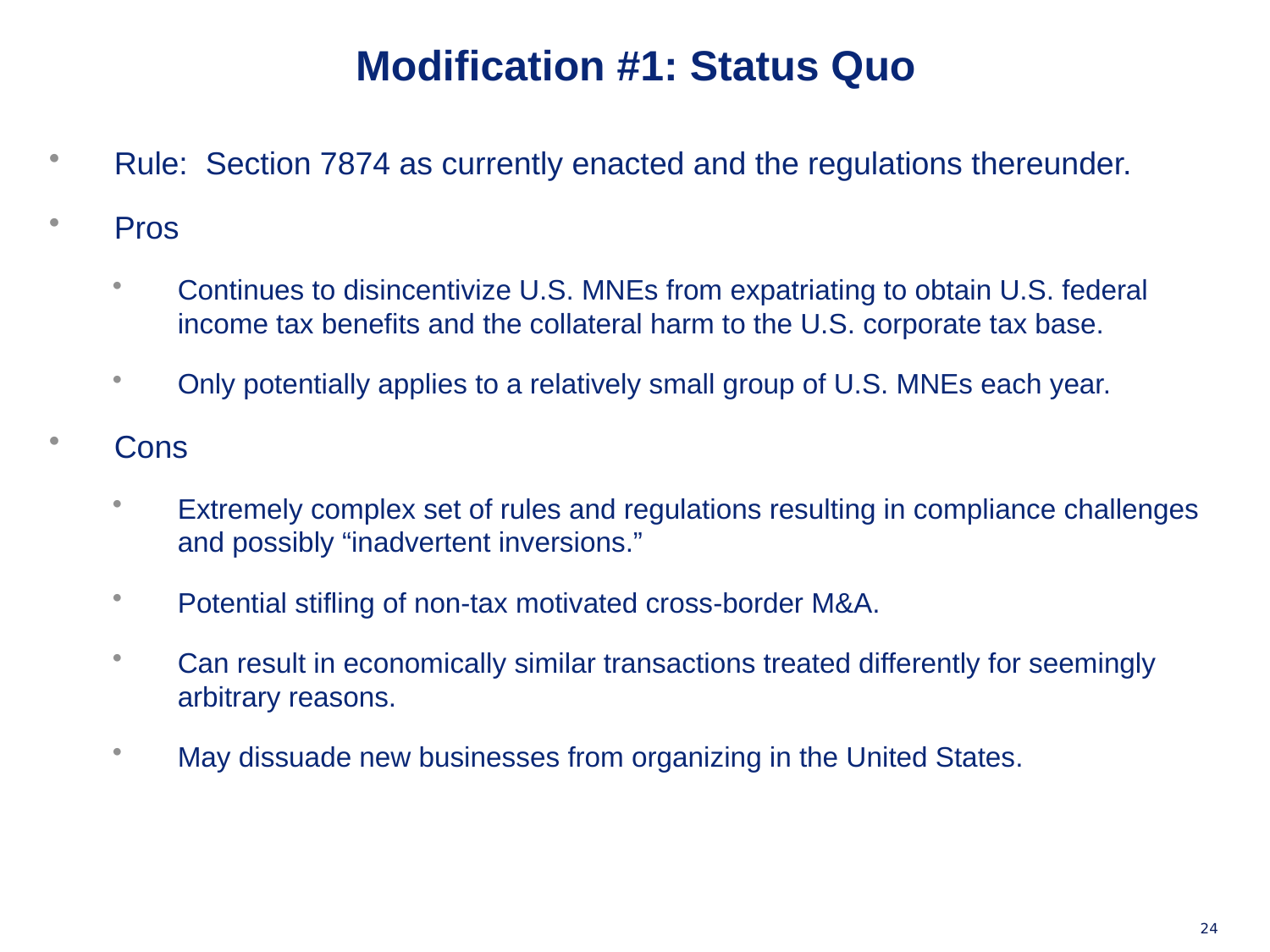

Modification #1: Status Quo

Rule:  Section 7874 as currently enacted and the regulations thereunder.
Pros
Continues to disincentivize U.S. MNEs from expatriating to obtain U.S. federal income tax benefits and the collateral harm to the U.S. corporate tax base.
Only potentially applies to a relatively small group of U.S. MNEs each year.
Cons
Extremely complex set of rules and regulations resulting in compliance challenges and possibly “inadvertent inversions.”
Potential stifling of non-tax motivated cross-border M&A.
Can result in economically similar transactions treated differently for seemingly arbitrary reasons.
May dissuade new businesses from organizing in the United States.